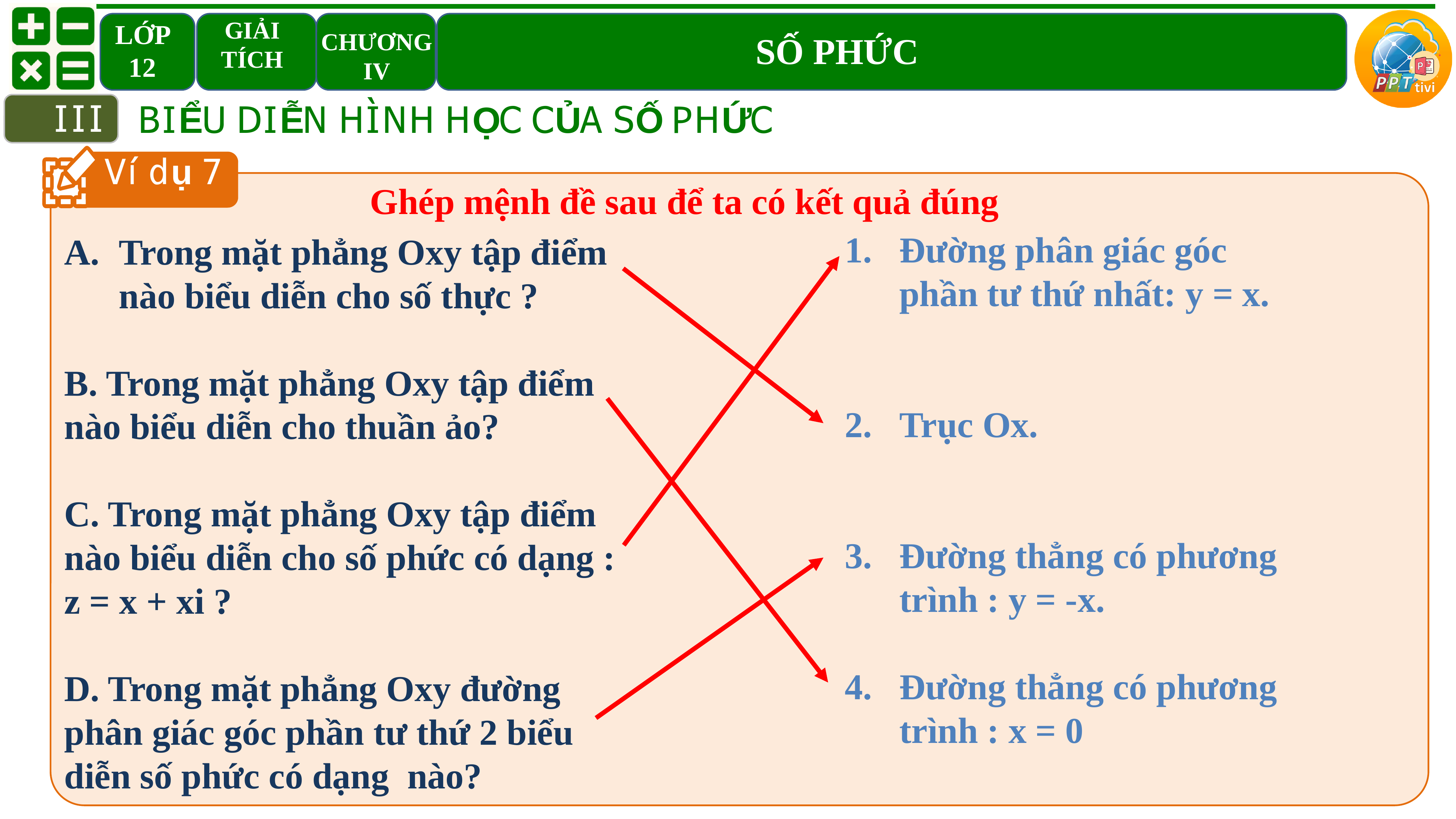

III
 BIỂU DIỄN HÌNH HỌC CỦA SỐ PHỨC

Ví dụ 7

Ghép mệnh đề sau để ta có kết quả đúng
Đường phân giác góc phần tư thứ nhất: y = x.

Trục Ox.

Đường thẳng có phương trình : y = -x.

Đường thẳng có phương trình : x = 0
Trong mặt phẳng Oxy tập điểm nào biểu diễn cho số thực ?

B. Trong mặt phẳng Oxy tập điểm nào biểu diễn cho thuần ảo?

C. Trong mặt phẳng Oxy tập điểm nào biểu diễn cho số phức có dạng : z = x + xi ?

D. Trong mặt phẳng Oxy đường phân giác góc phần tư thứ 2 biểu diễn số phức có dạng  nào?